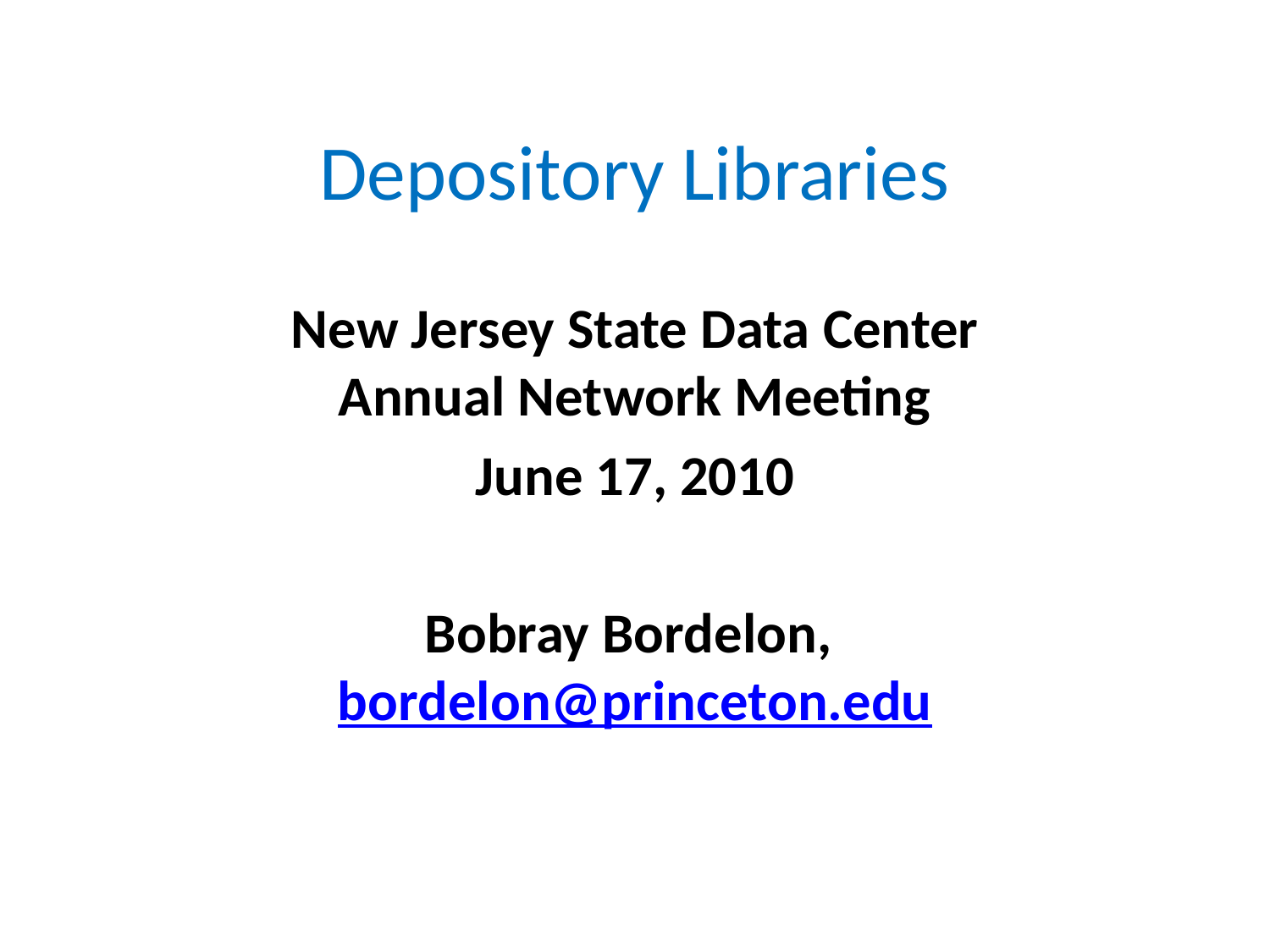

# Depository Libraries
New Jersey State Data Center Annual Network Meeting
June 17, 2010

Bobray Bordelon, bordelon@princeton.edu